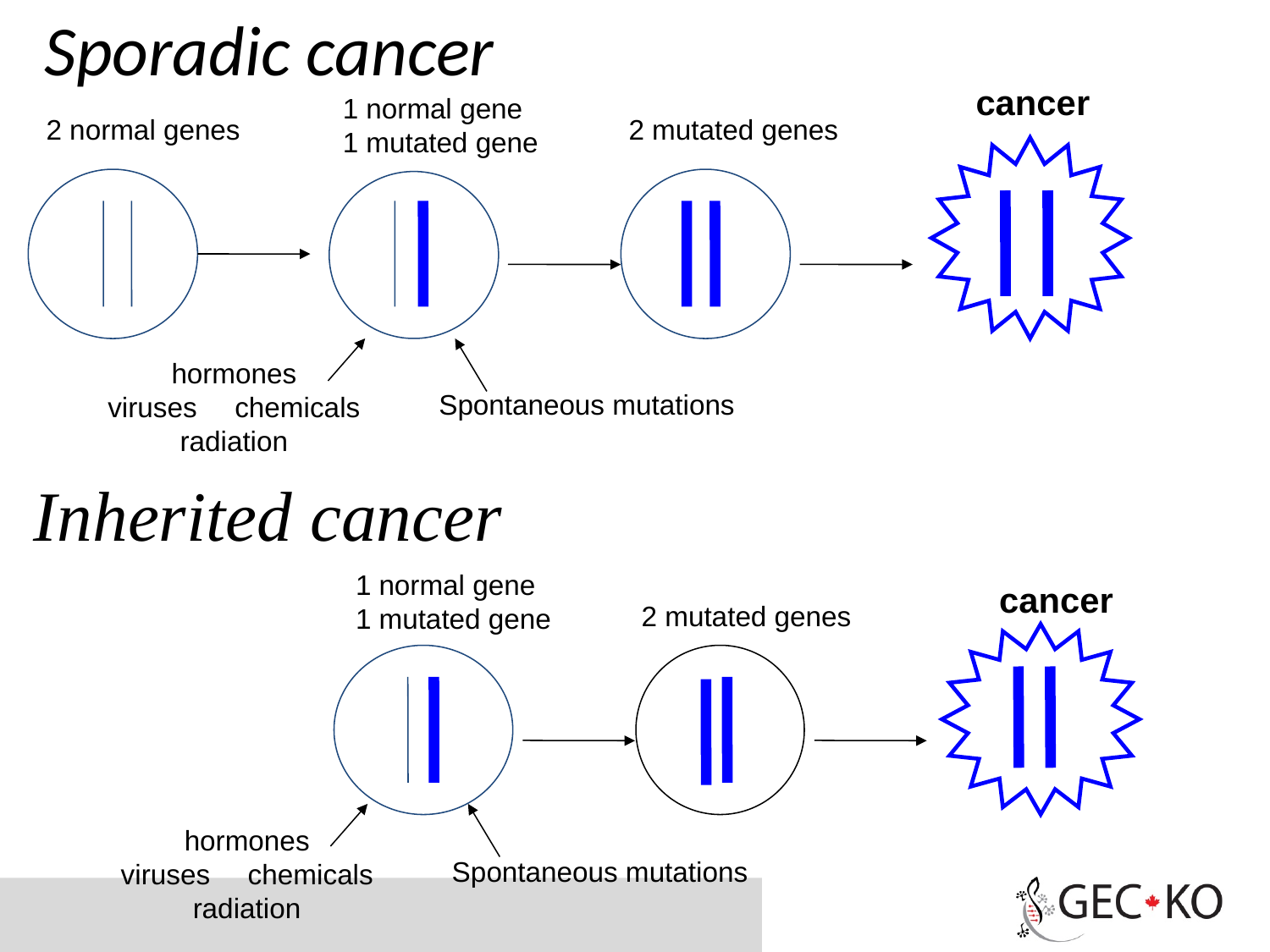

# Sporadic cancer
cancer
1 normal gene
1 mutated gene
2 normal genes
2 mutated genes

hormones
viruses	chemicals
radiation
Spontaneous mutations
Inherited cancer
1 normal gene
1 mutated gene
cancer
2 mutated genes

hormones
viruses	chemicals
radiation
Spontaneous mutations